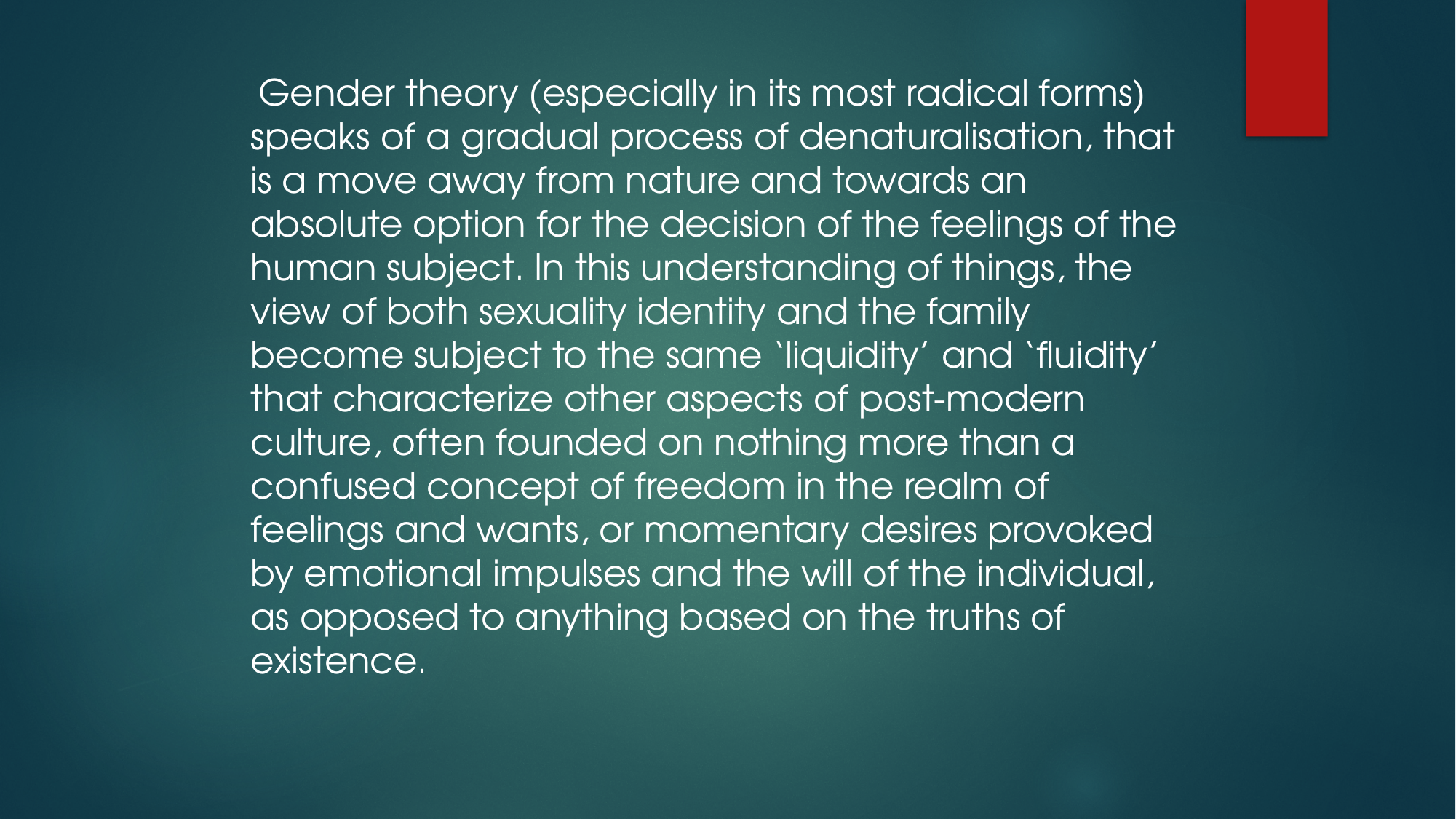

Gender theory (especially in its most radical forms) speaks of a gradual process of denaturalisation, that is a move away from nature and towards an absolute option for the decision of the feelings of the human subject. In this understanding of things, the view of both sexuality identity and the family become subject to the same ‘liquidity’ and ‘fluidity’ that characterize other aspects of post-modern culture, often founded on nothing more than a confused concept of freedom in the realm of feelings and wants, or momentary desires provoked by emotional impulses and the will of the individual, as opposed to anything based on the truths of existence.